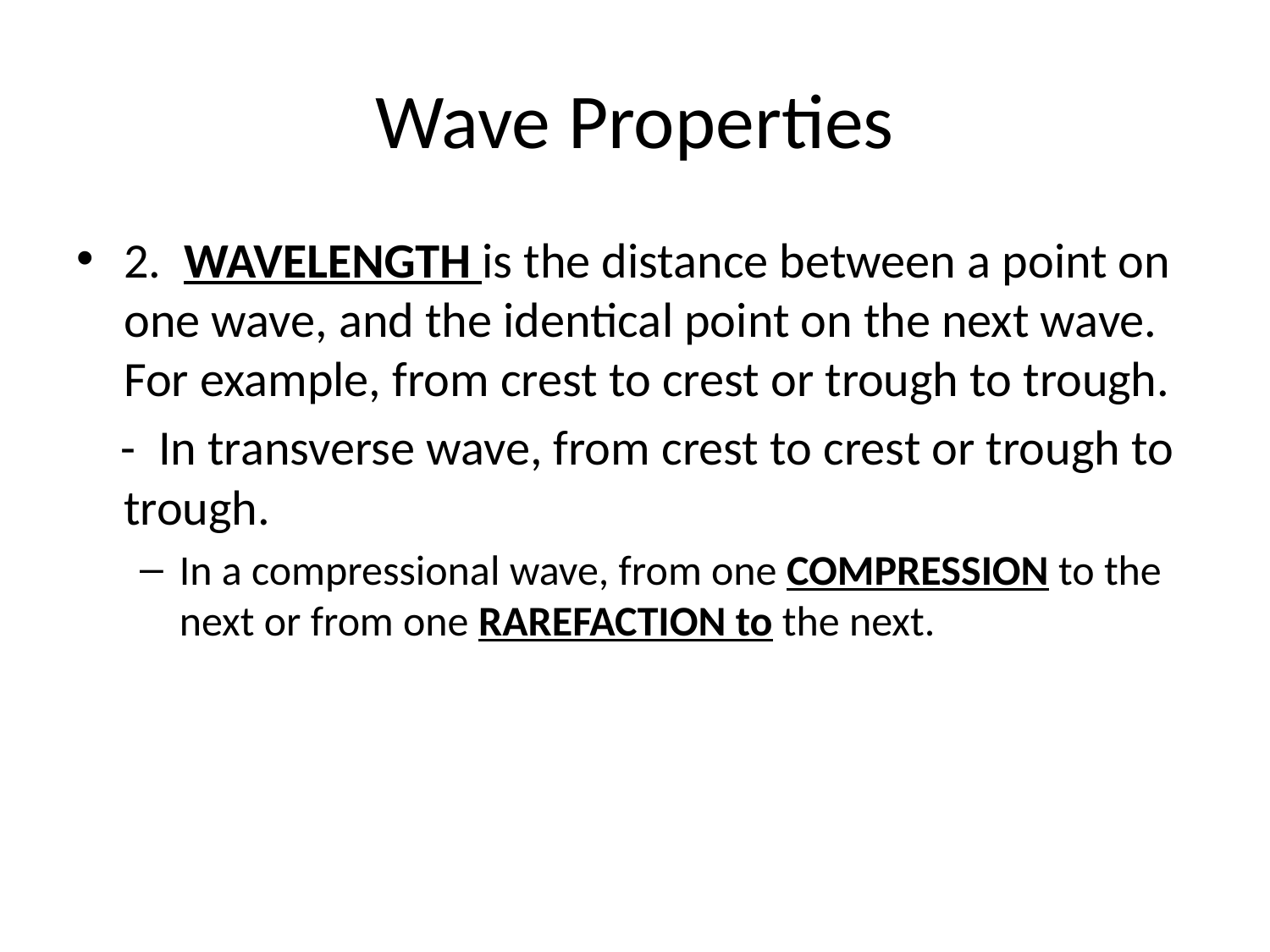

# Wave Properties
2.  WAVELENGTH is the distance between a point on one wave, and the identical point on the next wave.  For example, from crest to crest or trough to trough.
    -  In transverse wave, from crest to crest or trough to trough.
In a compressional wave, from one COMPRESSION to the next or from one RAREFACTION to the next.